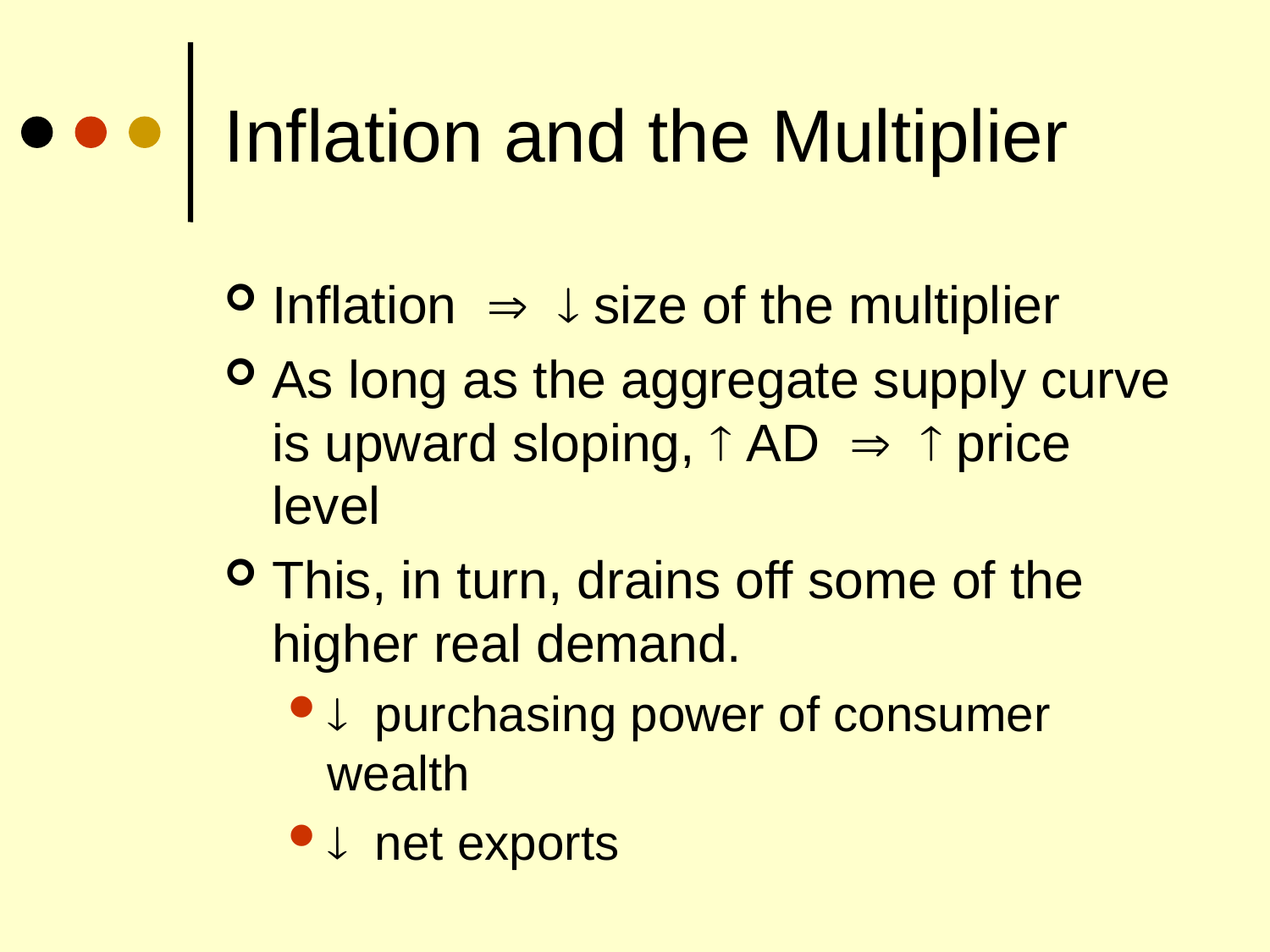

# Inflation and the Multiplier
Inflation  ⇒  ↓ size of the multiplier
As long as the aggregate supply curve is upward sloping, ↑ AD  ⇒  ↑ price level
This, in turn, drains off some of the higher real demand.
↓  purchasing power of consumer wealth
↓  net exports